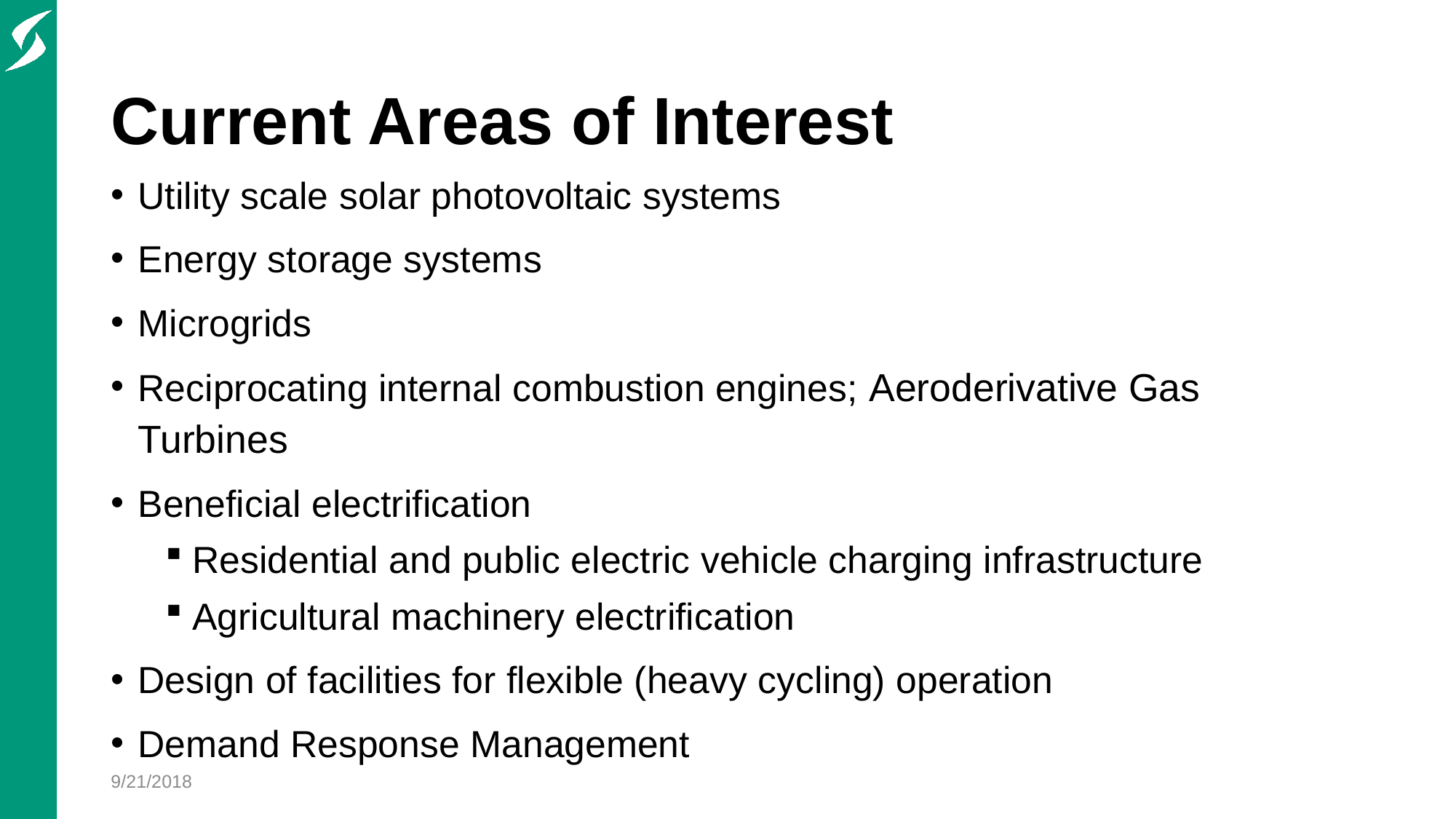

Current Areas of Interest
Utility scale solar photovoltaic systems
Energy storage systems
Microgrids
Reciprocating internal combustion engines; Aeroderivative Gas Turbines
Beneficial electrification
Residential and public electric vehicle charging infrastructure
Agricultural machinery electrification
Design of facilities for flexible (heavy cycling) operation
Demand Response Management
13
9/21/2018